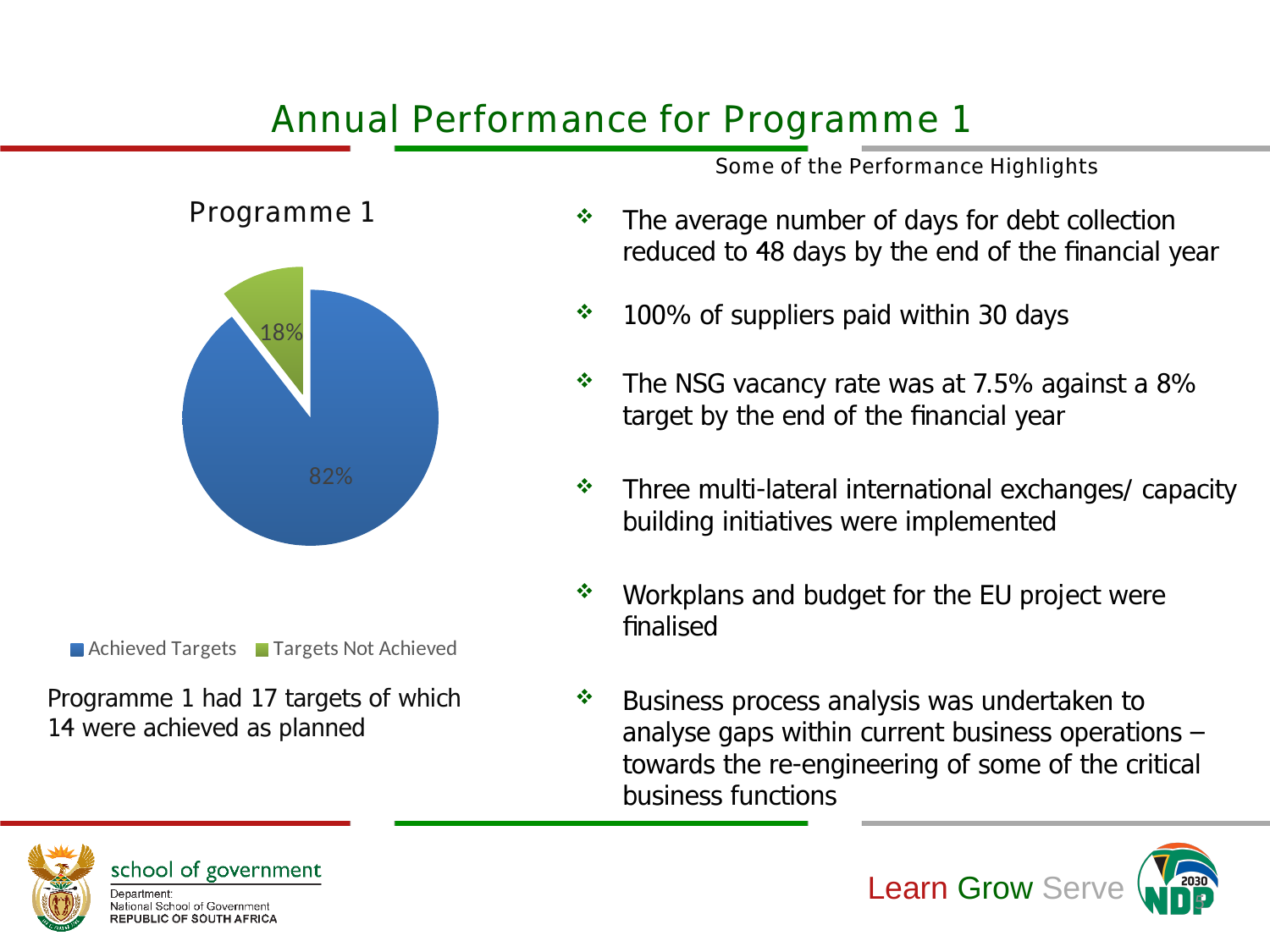

# Annual Performance for Programme 1
Some of the Performance Highlights

The average number of days for debt collection reduced to 48 days by the end of the financial year

100% of suppliers paid within 30 days

The NSG vacancy rate was at 7.5% against a 8% target by the end of the financial year

Three multi-lateral international exchanges/ capacity building initiatives were implemented

Workplans and budget for the EU project were finalised

Business process analysis was undertaken to analyse gaps within current business operations – towards the re-engineering of some of the critical business functions

### Chart: Programme 1

| Category |  |
|---|---|
| Achieved Targets  | 17.0 |
| Targets Not Achieved | 2.0 |
Programme 1 had 17 targets of which  14 were achieved as planned
5